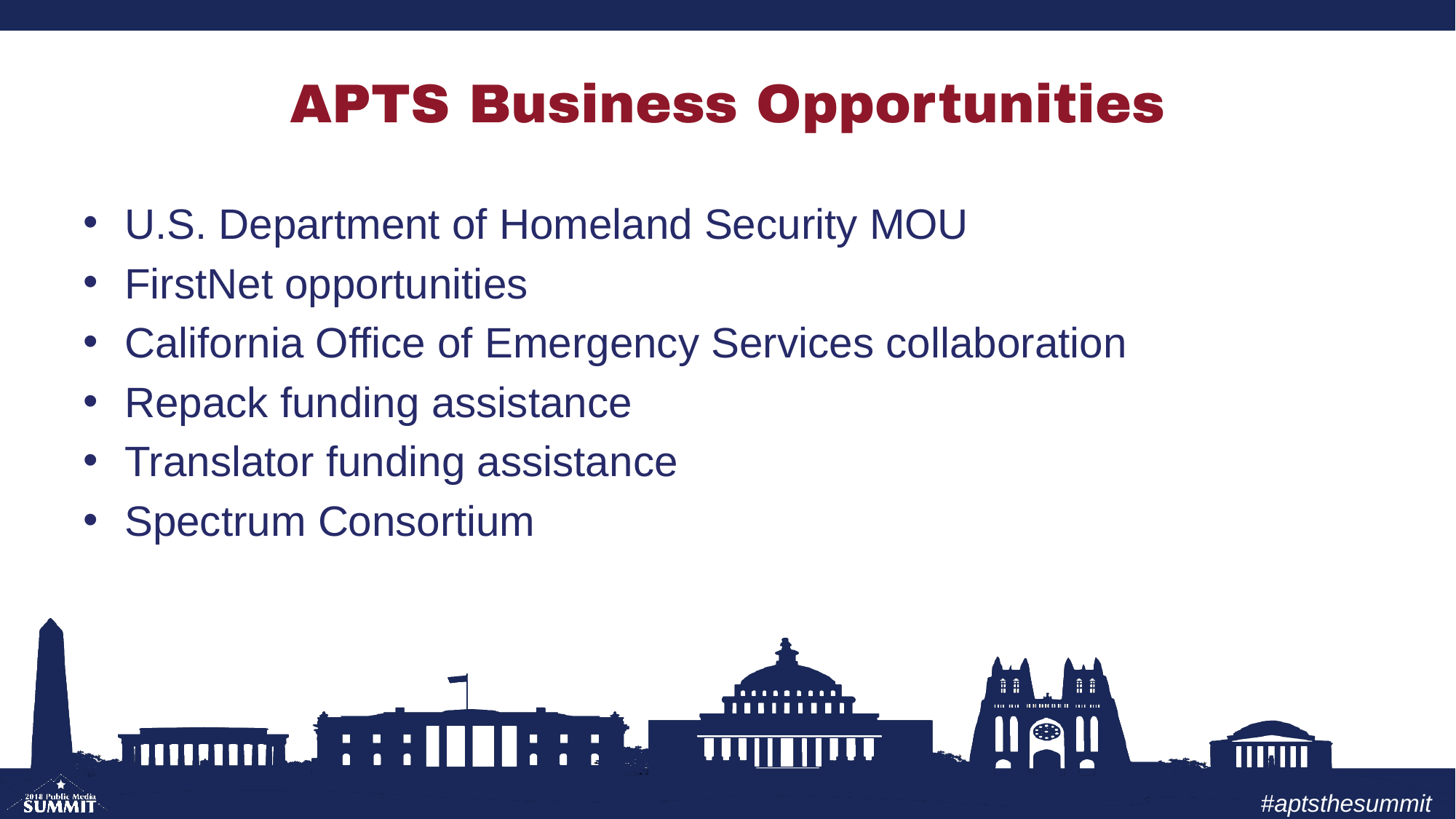

# APTS Business Opportunities
U.S. Department of Homeland Security MOU
FirstNet opportunities
California Office of Emergency Services collaboration
Repack funding assistance
Translator funding assistance
Spectrum Consortium